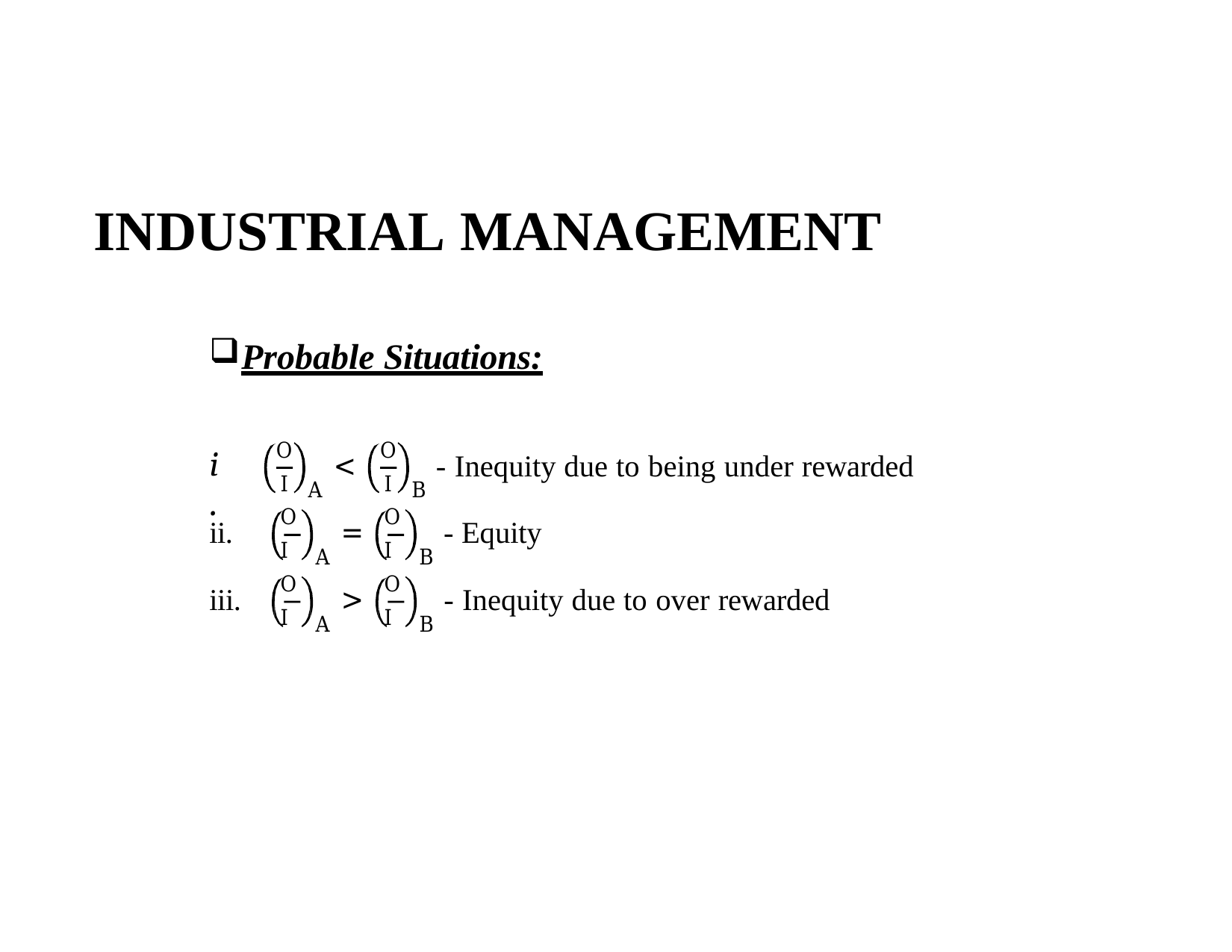

# INDUSTRIAL MANAGEMENT
Probable Situations:
O I O I O I
O I O I O I

i.
<
- Inequity due to being under rewarded
A
B

ii.
=
- Equity
A
B

iii.
>
- Inequity due to over rewarded

A
B